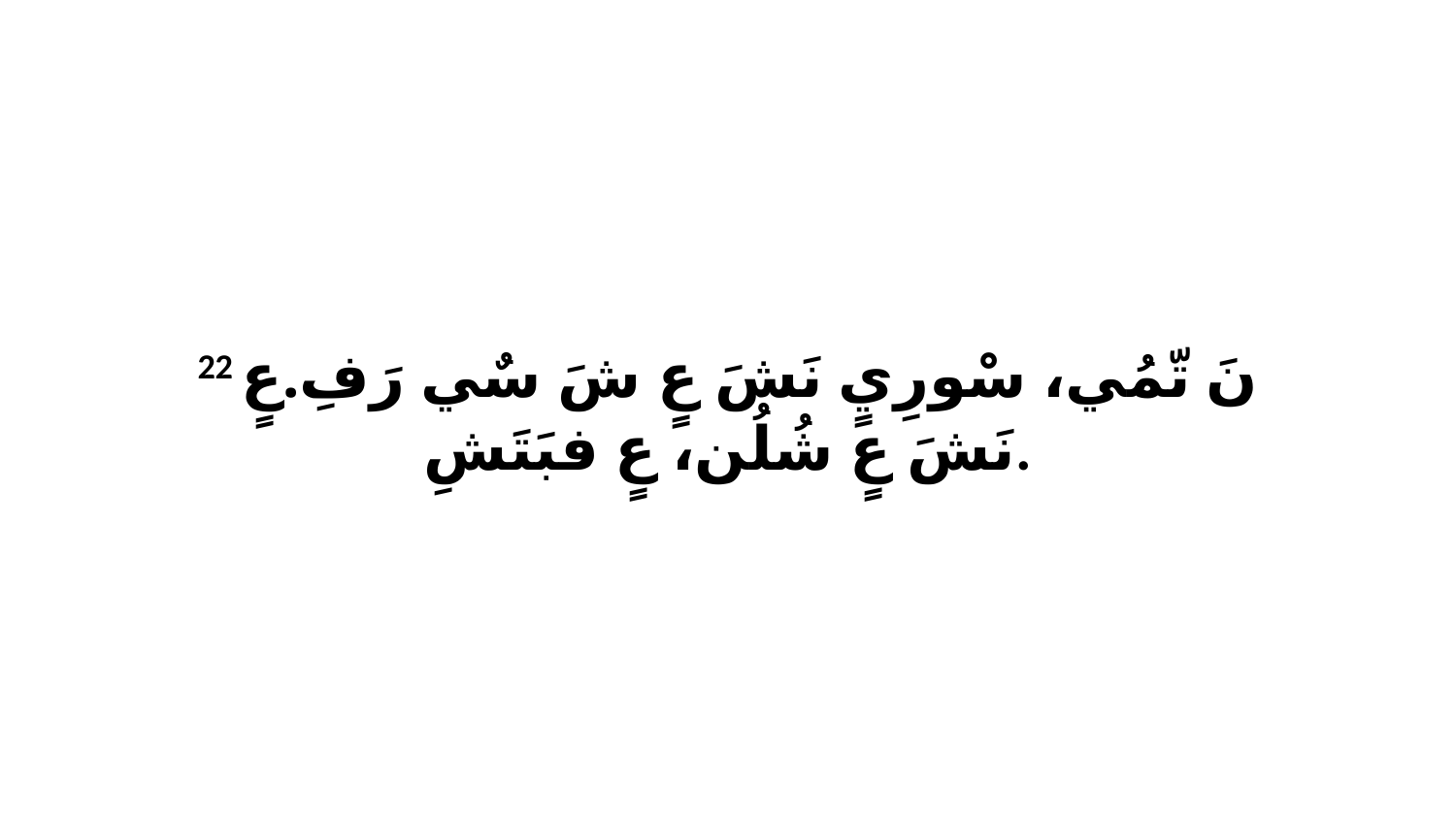

22 نَ تّمُي، سْورِيٍ نَشَ عٍ شَ سٌي رَفِ.عٍ نَشَ عٍ شُلُن، عٍ فبَتَشِ.